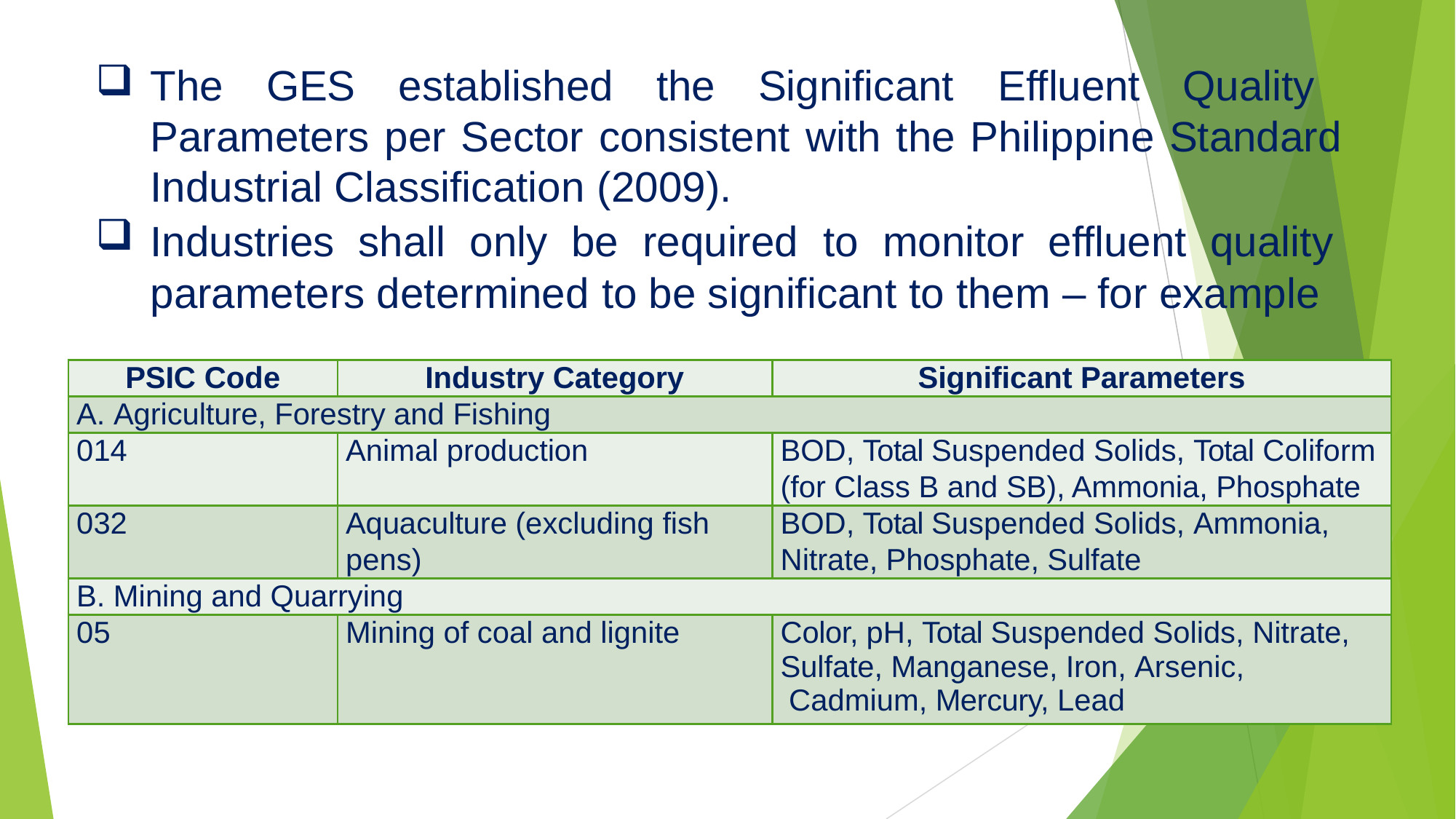

The GES established the Significant Effluent Quality  Parameters per Sector consistent with the Philippine Standard  Industrial Classification (2009).
Industries shall only be required to monitor effluent quality  parameters determined to be significant to them – for example
| PSIC Code | Industry Category | Significant Parameters |
| --- | --- | --- |
| A. Agriculture, Forestry and Fishing |  |  |
| 014 | Animal production | BOD, Total Suspended Solids, Total Coliform (for Class B and SB), Ammonia, Phosphate |
| 032 | Aquaculture (excluding fish pens) | BOD, Total Suspended Solids, Ammonia, Nitrate, Phosphate, Sulfate |
| B. Mining and Quarrying |  |  |
| 05 | Mining of coal and lignite | Color, pH, Total Suspended Solids, Nitrate, Sulfate, Manganese, Iron, Arsenic, Cadmium, Mercury, Lead |